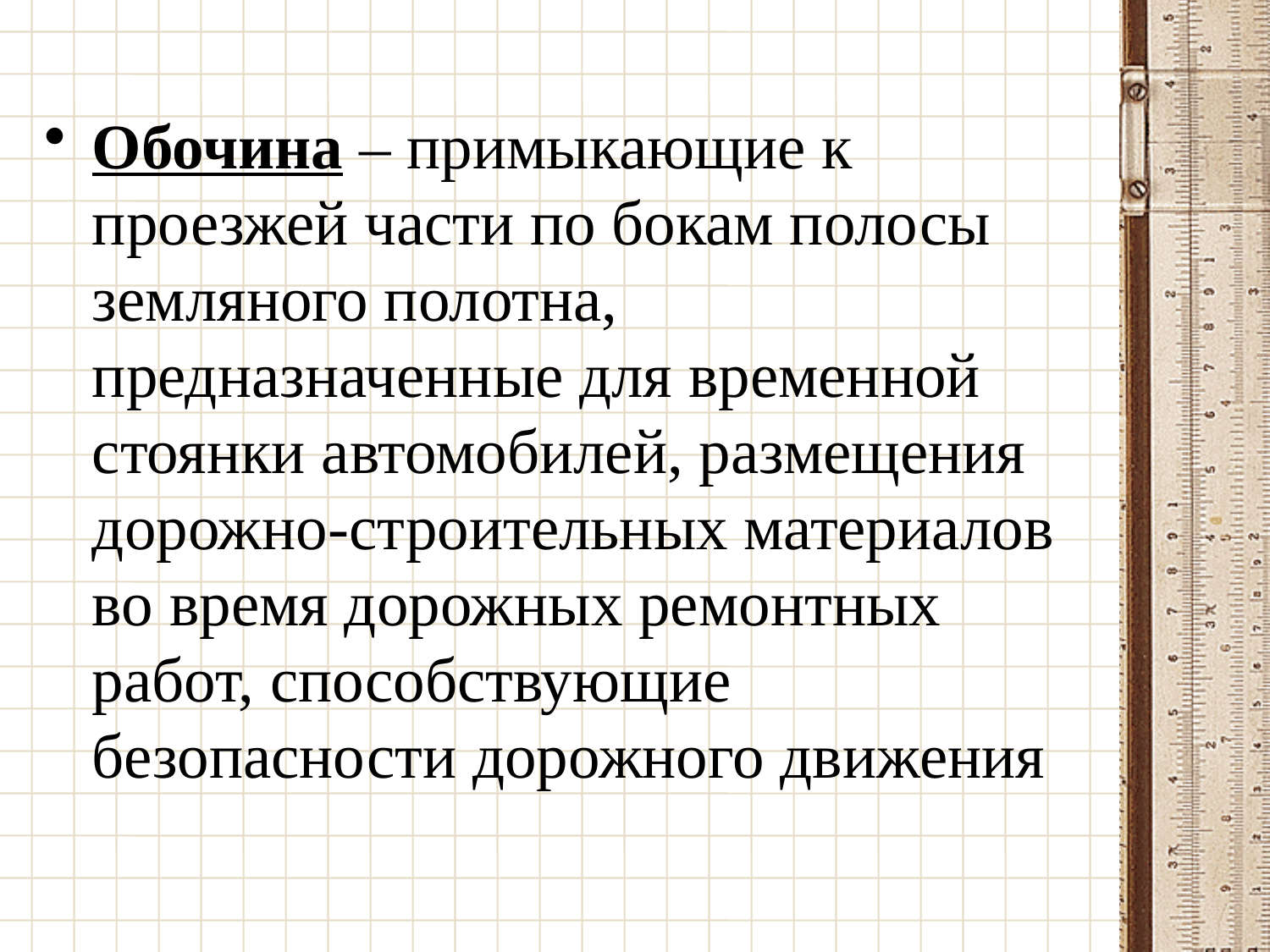

Обочина – примыкающие к проезжей части по бокам полосы земляного полотна, предназначенные для временной стоянки автомобилей, размещения дорожно-строительных материалов во время дорожных ремонтных работ, способствующие безопасности дорожного движения